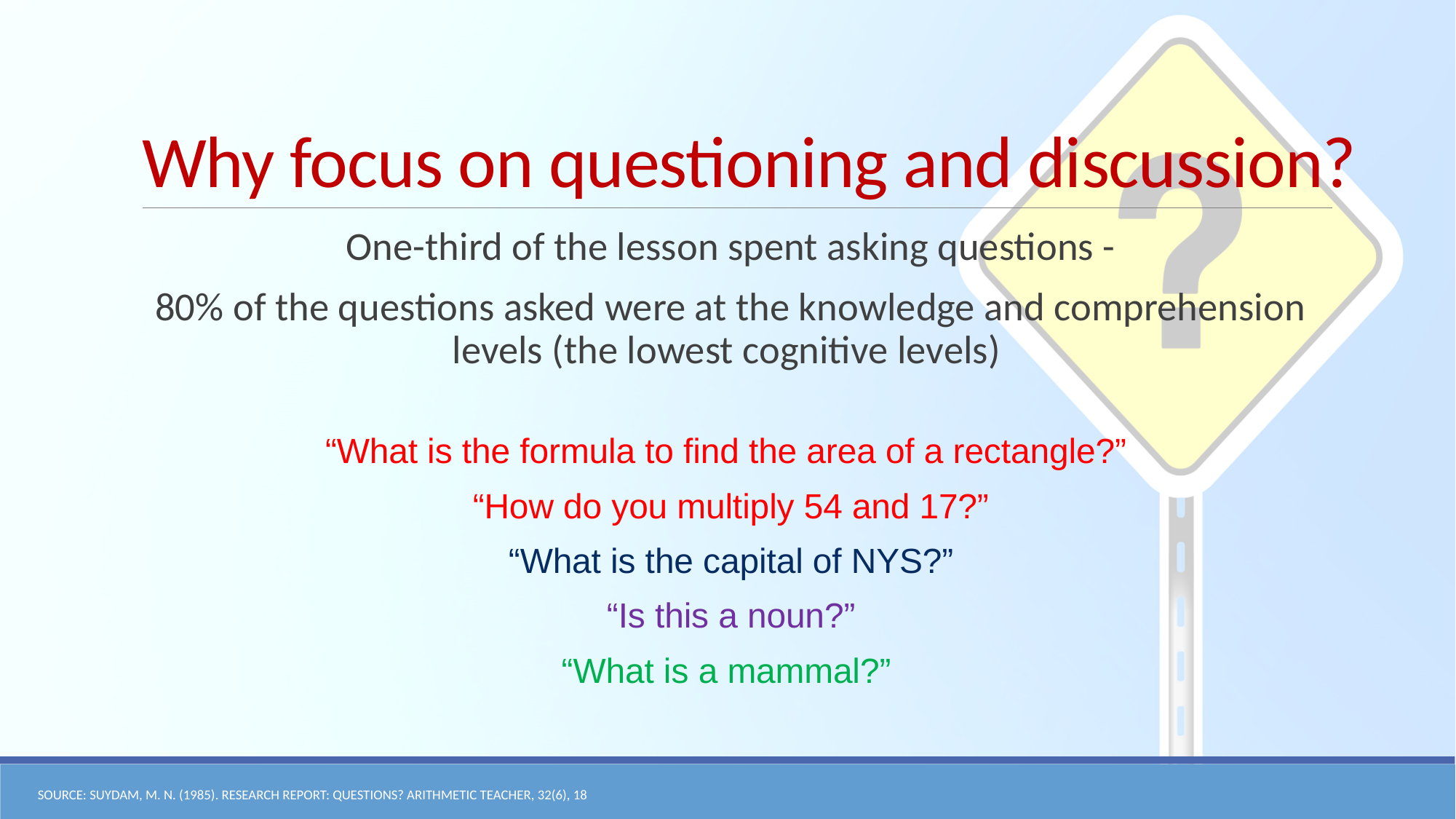

# Why focus on questioning and discussion?
One-third of the lesson spent asking questions -
80% of the questions asked were at the knowledge and comprehension levels (the lowest cognitive levels)

“What is the formula to find the area of a rectangle?”
“How do you multiply 54 and 17?”
“What is the capital of NYS?”
“Is this a noun?”
“What is a mammal?”
Source: Suydam, M. N. (1985). Research report: Questions? Arithmetic Teacher, 32(6), 18